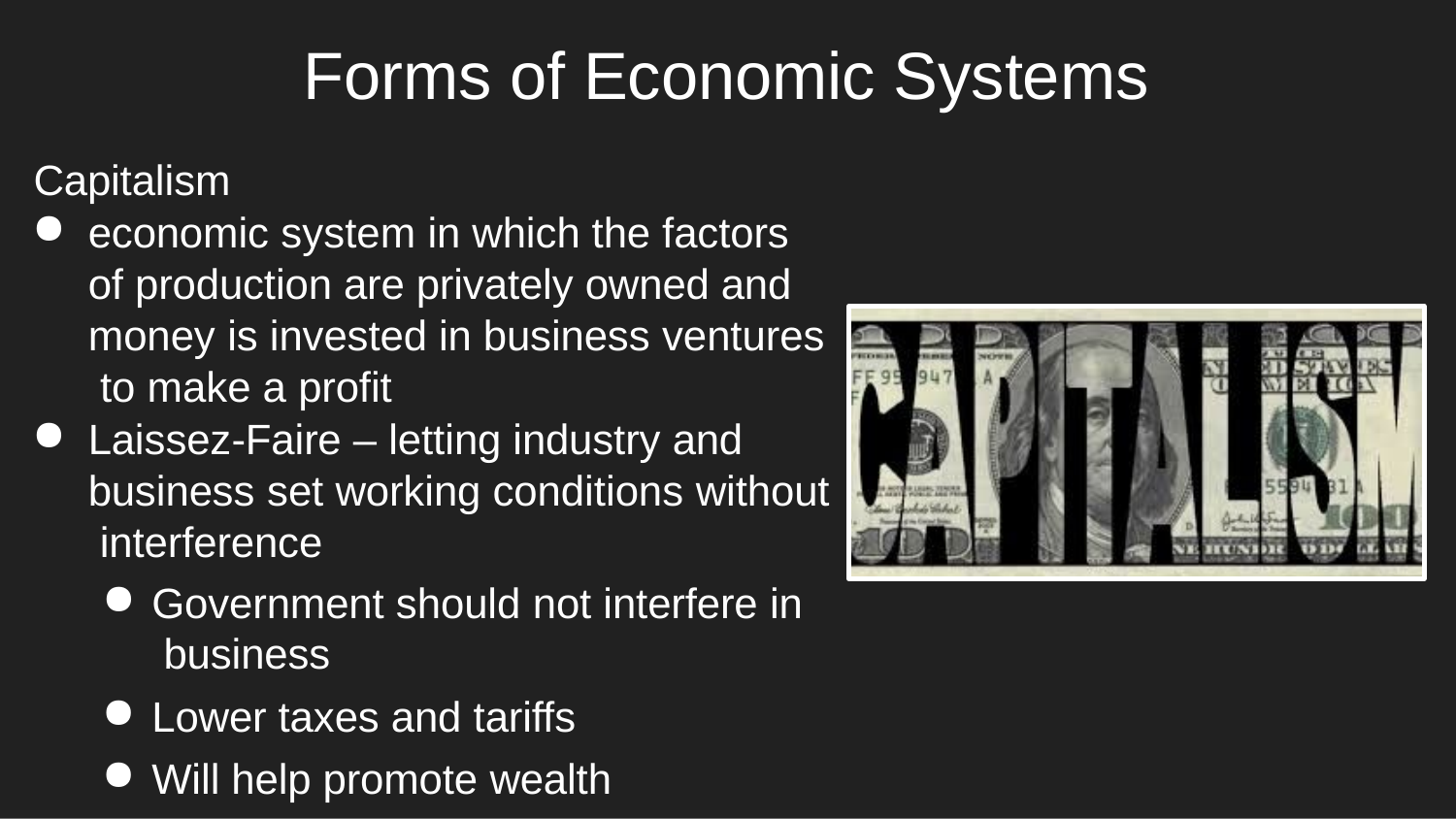

# Forms of Economic Systems
Capitalism
economic system in which the factors  of production are privately owned and  money is invested in business ventures  to make a profit
Laissez-Faire – letting industry and  business set working conditions without  interference
Government should not interfere in  business
Lower taxes and tariffs
Will help promote wealth